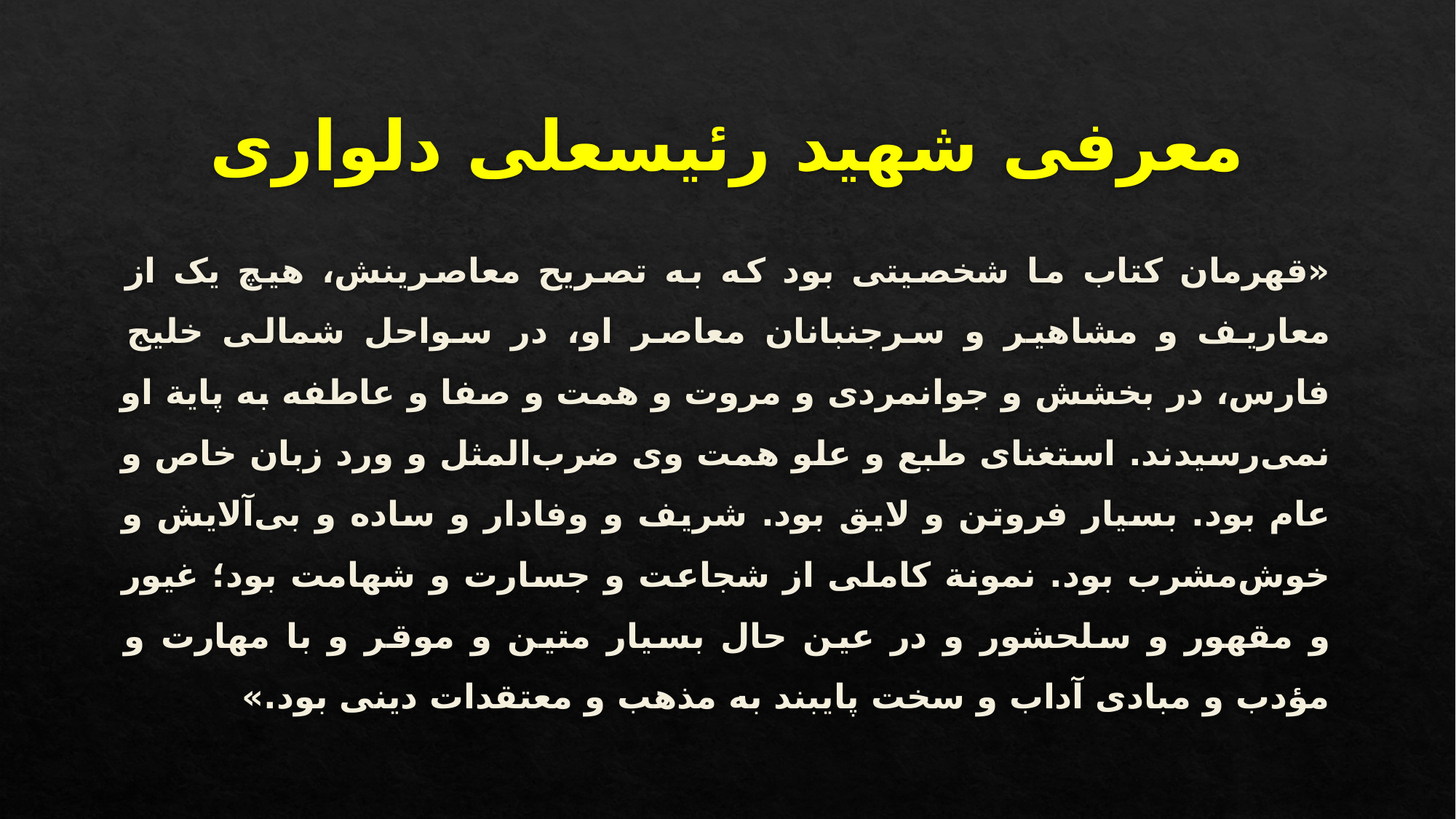

# معرفی شهید رئیسعلی دلواری
«قهرمان کتاب ما شخصیتی بود که به تصریح معاصرینش، هیچ یک از معاریف و مشاهیر و سرجنبانان معاصر او، در سواحل شمالی خلیج فارس، در بخشش و جوانمردی و مروت و همت و صفا و عاطفه به پایة او نمی‌رسیدند. استغنای طبع و علو همت وی ضرب‌المثل و ورد زبان خاص و عام بود. بسیار فروتن و لایق بود. شریف و وفادار و ساده و بی‌آلایش و خوش‌مشرب بود. نمونة کاملی از شجاعت و جسارت و شهامت بود؛ غیور و مقهور و سلحشور و در عین حال بسیار متین و موقر و با مهارت و مؤدب و مبادی آداب و سخت پایبند به مذهب و معتقدات دینی بود.»